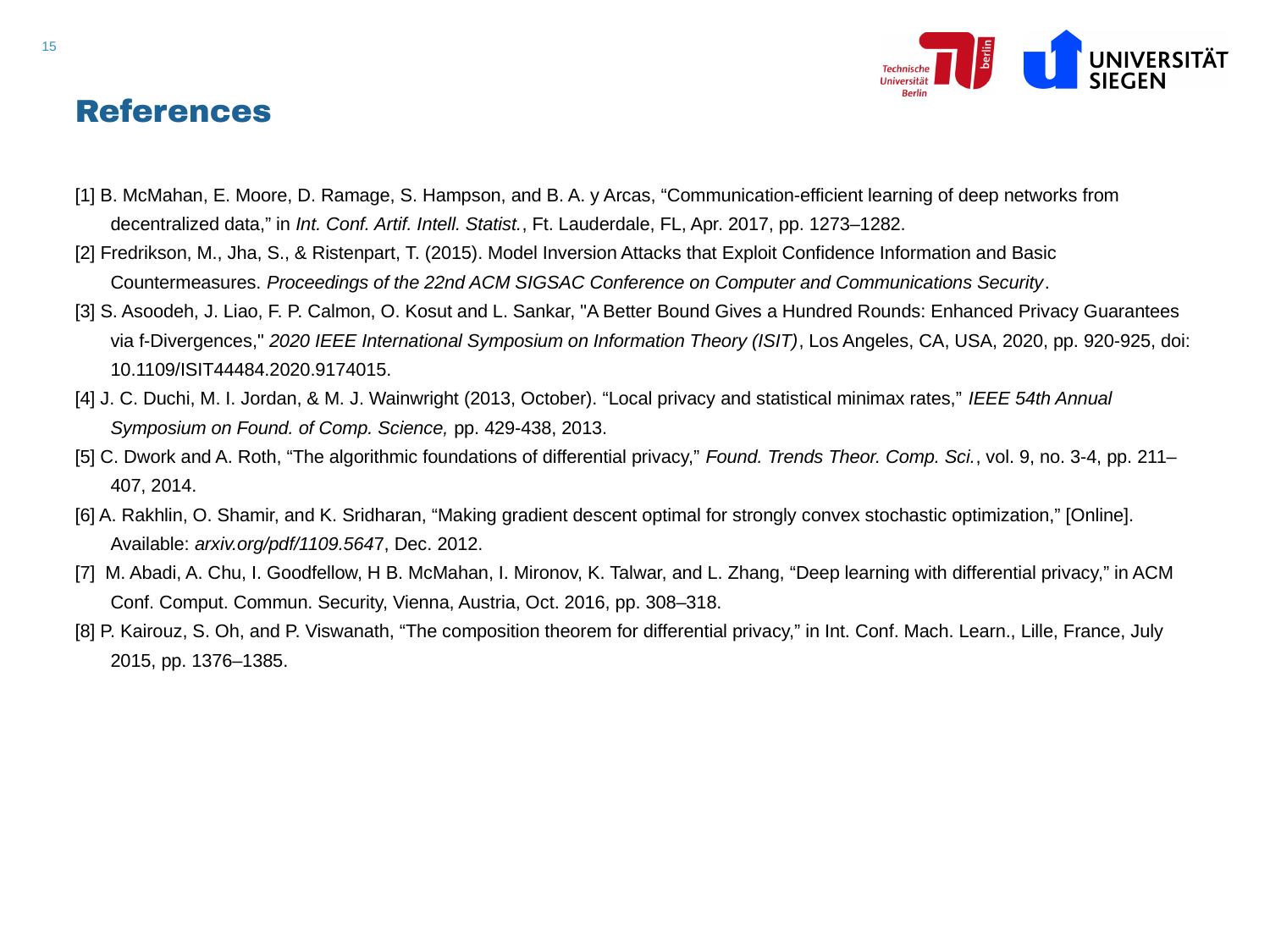

# References
[1] B. McMahan, E. Moore, D. Ramage, S. Hampson, and B. A. y Arcas, “Communication-efficient learning of deep networks from decentralized data,” in Int. Conf. Artif. Intell. Statist., Ft. Lauderdale, FL, Apr. 2017, pp. 1273–1282.
[2] Fredrikson, M., Jha, S., & Ristenpart, T. (2015). Model Inversion Attacks that Exploit Confidence Information and Basic Countermeasures. Proceedings of the 22nd ACM SIGSAC Conference on Computer and Communications Security.
[3] S. Asoodeh, J. Liao, F. P. Calmon, O. Kosut and L. Sankar, "A Better Bound Gives a Hundred Rounds: Enhanced Privacy Guarantees via f-Divergences," 2020 IEEE International Symposium on Information Theory (ISIT), Los Angeles, CA, USA, 2020, pp. 920-925, doi: 10.1109/ISIT44484.2020.9174015.
[4] J. C. Duchi, M. I. Jordan, & M. J. Wainwright (2013, October). “Local privacy and statistical minimax rates,” IEEE 54th Annual Symposium on Found. of Comp. Science, pp. 429-438, 2013.
[5] C. Dwork and A. Roth, “The algorithmic foundations of differential privacy,” Found. Trends Theor. Comp. Sci., vol. 9, no. 3-4, pp. 211–407, 2014.
[6] A. Rakhlin, O. Shamir, and K. Sridharan, “Making gradient descent optimal for strongly convex stochastic optimization,” [Online]. Available: arxiv.org/pdf/1109.5647, Dec. 2012.
[7]  M. Abadi, A. Chu, I. Goodfellow, H B. McMahan, I. Mironov, K. Talwar, and L. Zhang, “Deep learning with differential privacy,” in ACM Conf. Comput. Commun. Security, Vienna, Austria, Oct. 2016, pp. 308–318.
[8] P. Kairouz, S. Oh, and P. Viswanath, “The composition theorem for differential privacy,” in Int. Conf. Mach. Learn., Lille, France, July 2015, pp. 1376–1385.